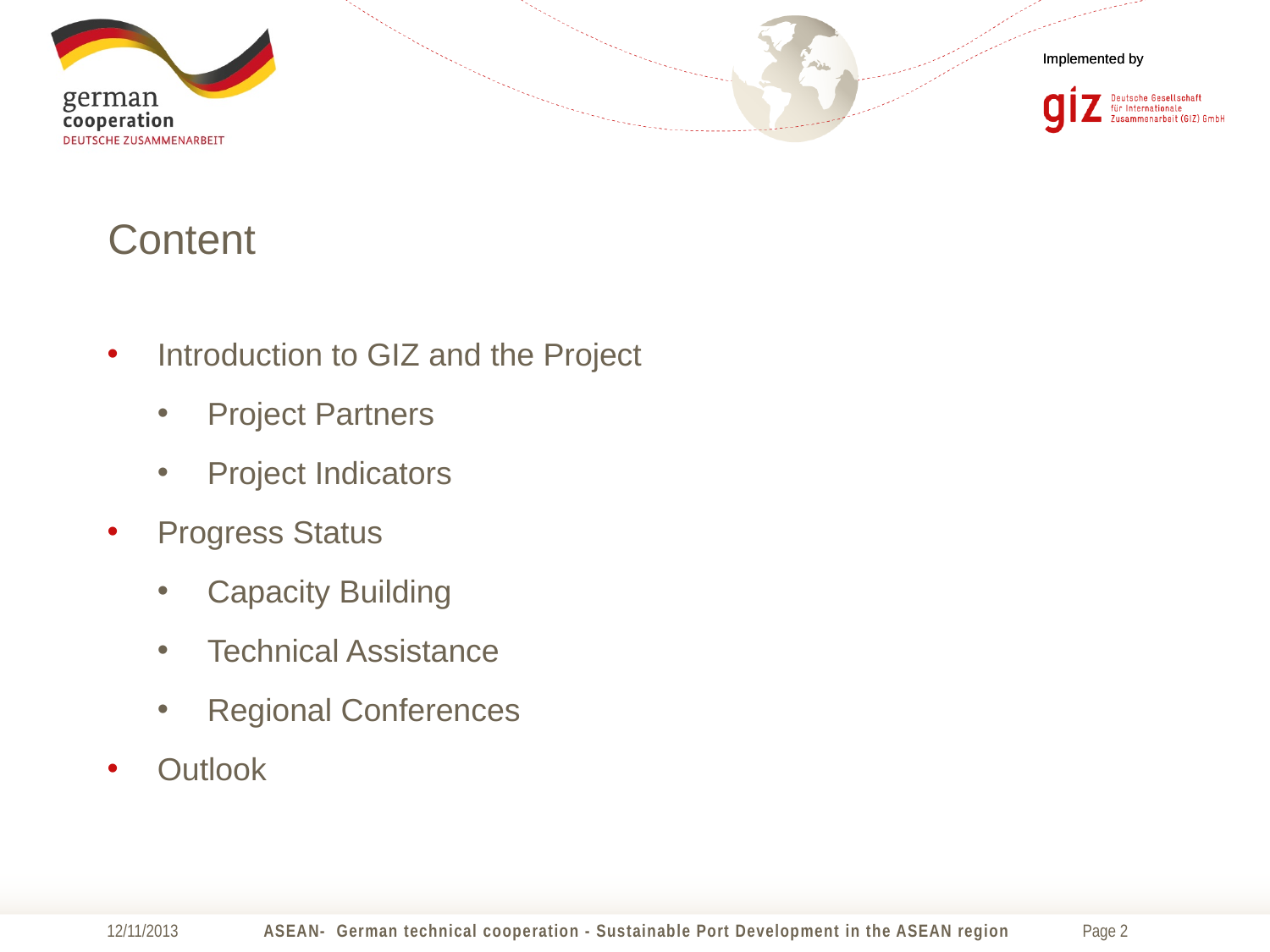

# Content
Introduction to GIZ and the Project
Project Partners
Project Indicators
Progress Status
Capacity Building
Technical Assistance
Regional Conferences
Outlook
12/11/2013
ASEAN-  German technical cooperation - Sustainable Port Development in the ASEAN region